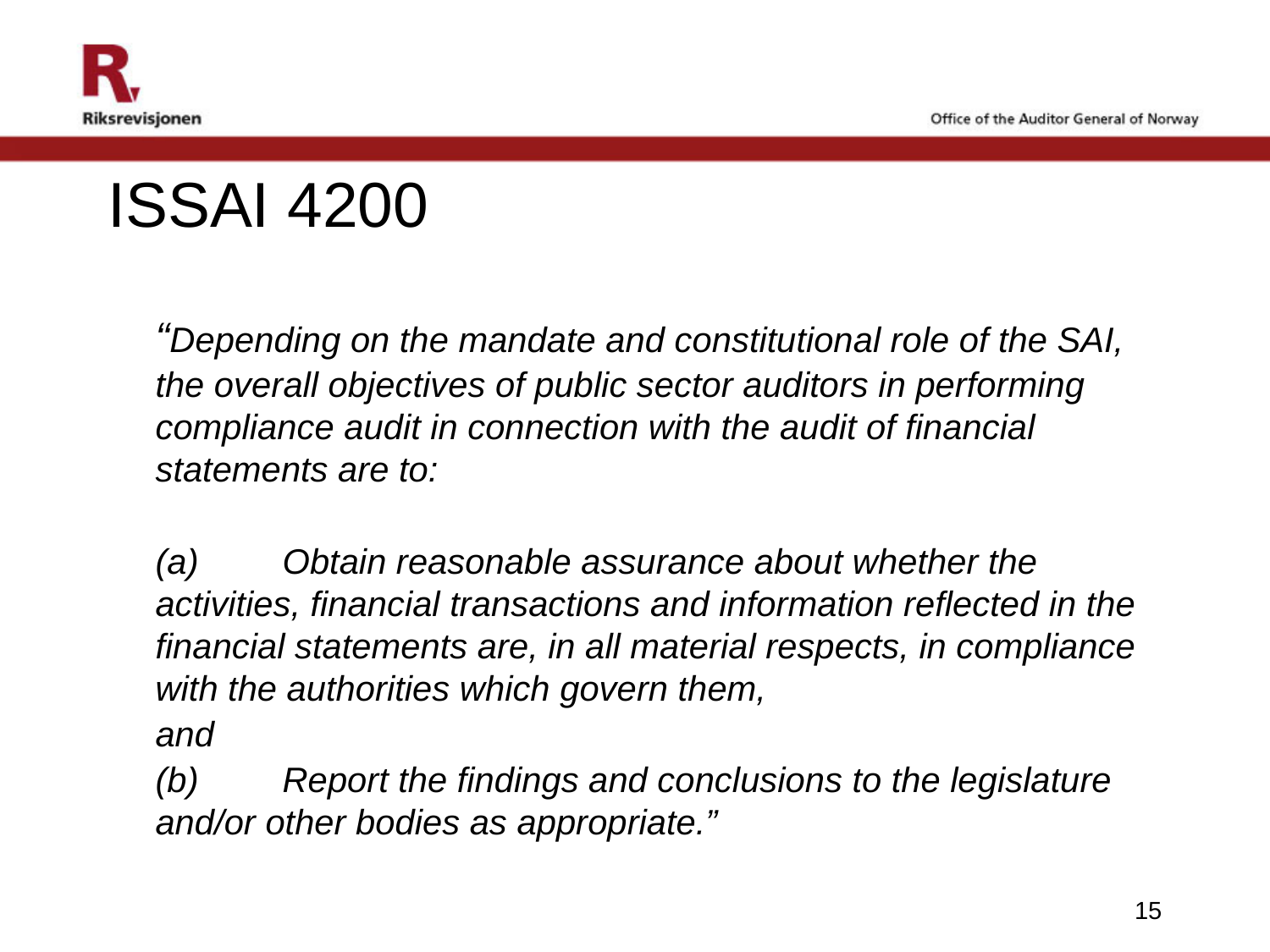

# ISSAI 4200
	“Depending on the mandate and constitutional role of the SAI, the overall objectives of public sector auditors in performing compliance audit in connection with the audit of financial statements are to:

	(a)	Obtain reasonable assurance about whether the activities, financial transactions and information reflected in the financial statements are, in all material respects, in compliance with the authorities which govern them,
	and
	(b)	Report the findings and conclusions to the legislature and/or other bodies as appropriate.”

15